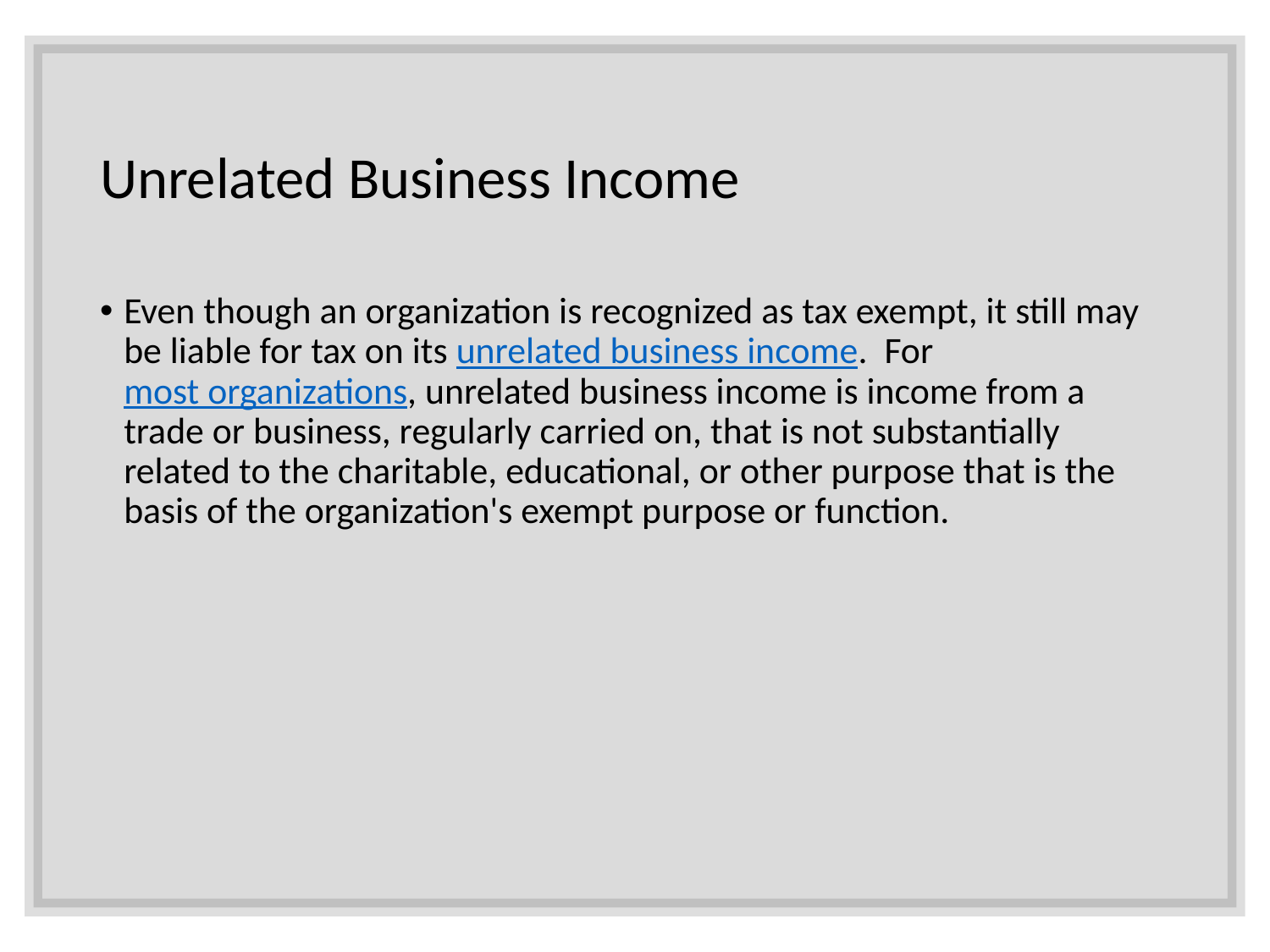

# Unrelated Business Income
Even though an organization is recognized as tax exempt, it still may be liable for tax on its unrelated business income.  For most organizations, unrelated business income is income from a trade or business, regularly carried on, that is not substantially related to the charitable, educational, or other purpose that is the basis of the organization's exempt purpose or function.